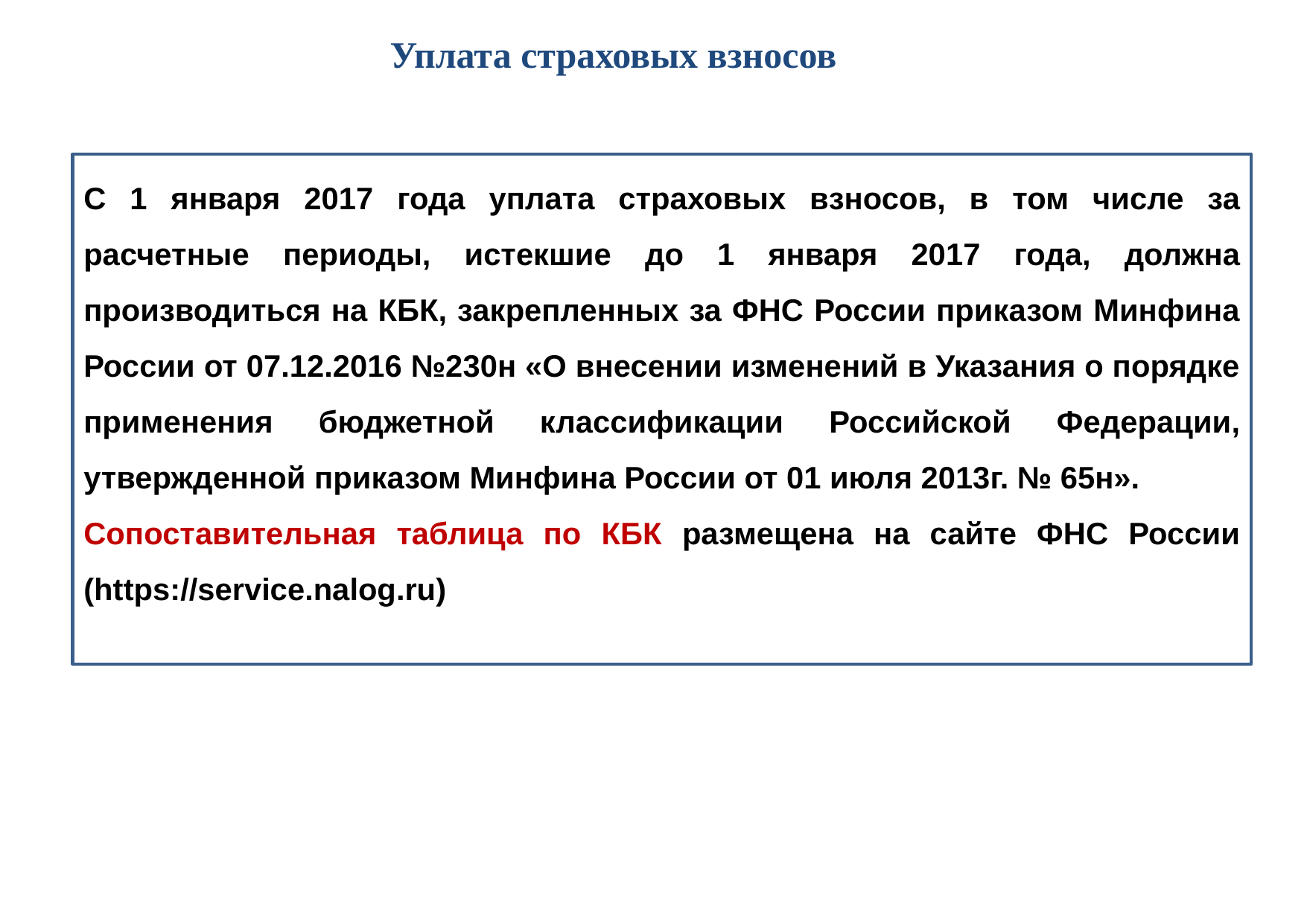

# Уплата страховых взносов
С 1 января 2017 года уплата страховых взносов, в том числе за расчетные периоды, истекшие до 1 января 2017 года, должна производиться на КБК, закрепленных за ФНС России приказом Минфина России от 07.12.2016 №230н «О внесении изменений в Указания о порядке применения бюджетной классификации Российской Федерации, утвержденной приказом Минфина России от 01 июля 2013г. № 65н».
Сопоставительная таблица по КБК размещена на сайте ФНС России (https://service.nalog.ru)

2